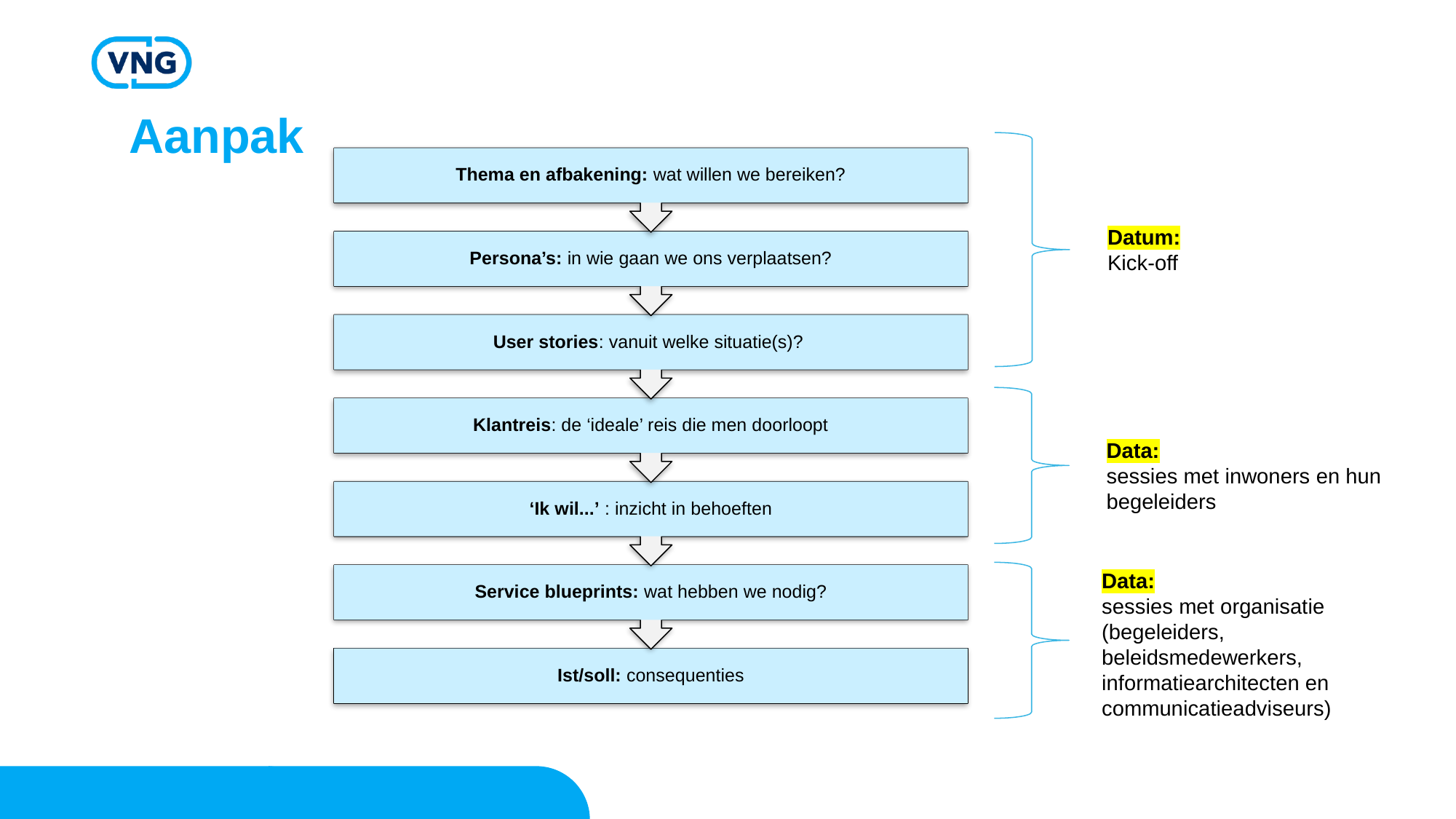

# Aanpak

Thema en afbakening: wat willen we bereiken?

Persona’s: in wie gaan we ons verplaatsen?

User stories: vanuit welke situatie(s)?

Klantreis: de ‘ideale’ reis die men doorloopt

‘Ik wil...’ : inzicht in behoeften

Service blueprints: wat hebben we nodig?

Ist/soll: consequenties
Datum:
Kick-off

Data:
sessies met inwoners en hun begeleiders
Data:
sessies met organisatie (begeleiders, beleidsmedewerkers, informatiearchitecten en communicatieadviseurs)